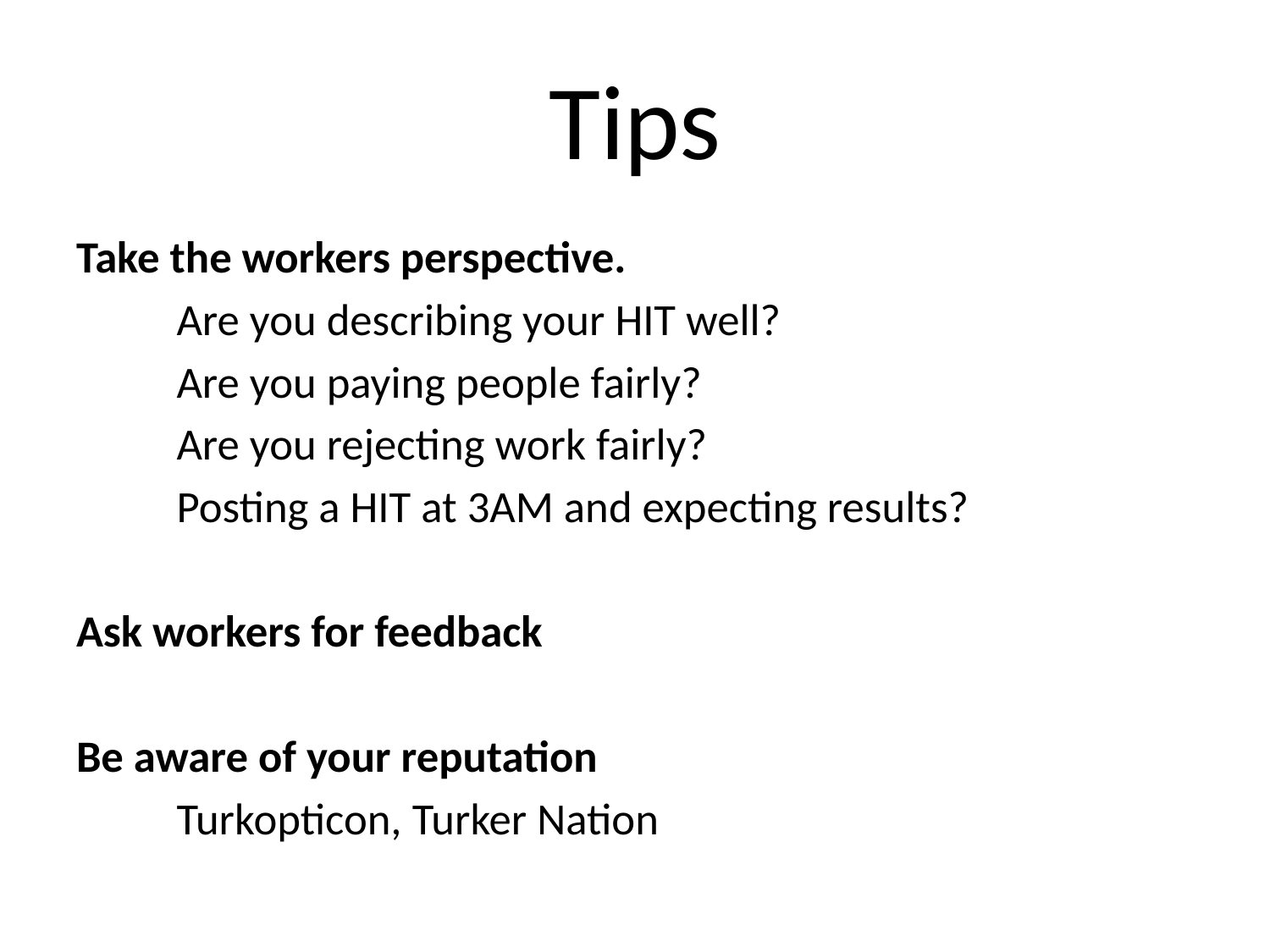

# Tips
Take the workers perspective.
	Are you describing your HIT well?
	Are you paying people fairly?
	Are you rejecting work fairly?
	Posting a HIT at 3AM and expecting results?

Ask workers for feedback

Be aware of your reputation
	Turkopticon, Turker Nation